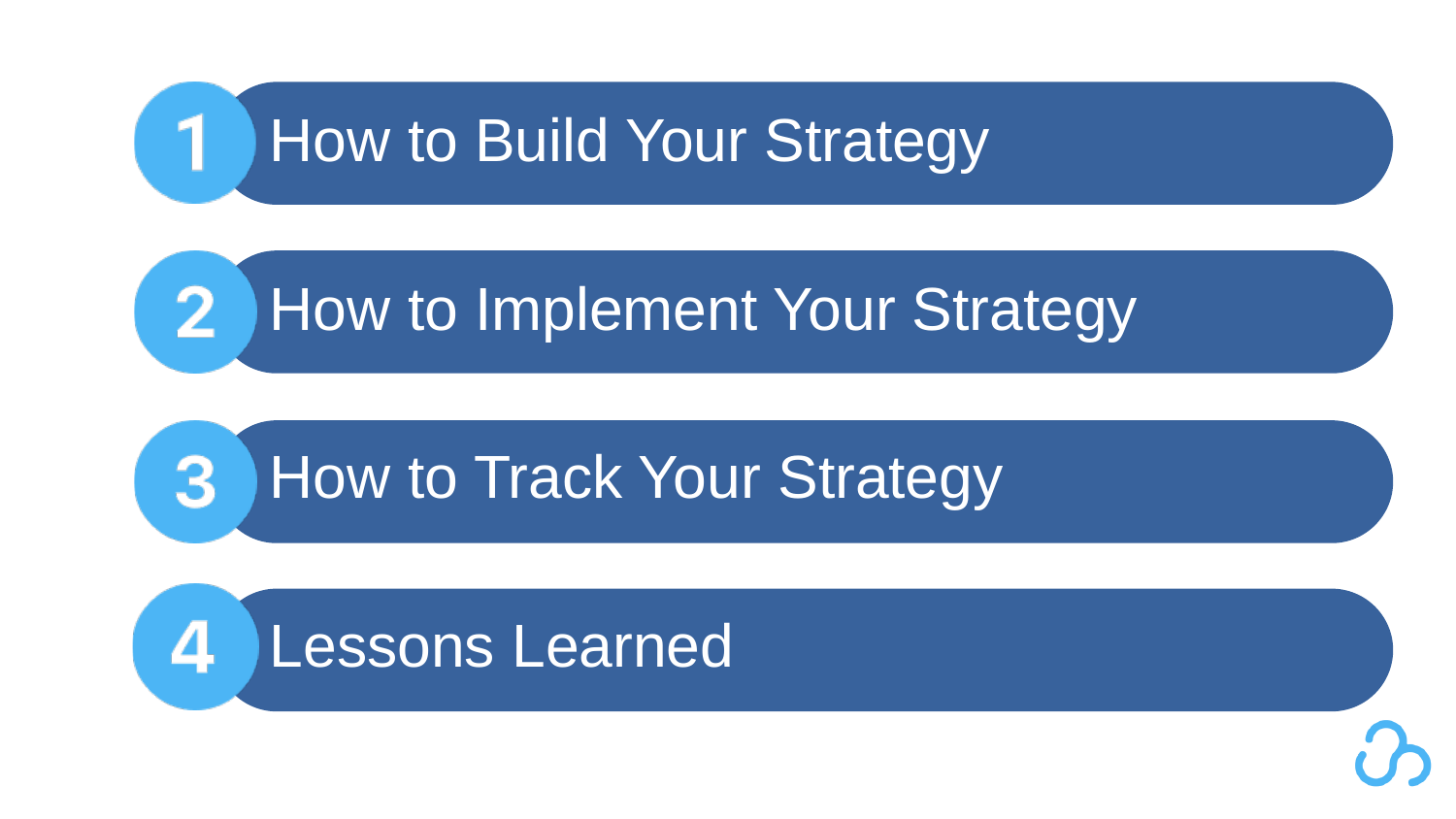

How to Build Your Strategy

How to Implement Your Strategy

How to Track Your Strategy

Lessons Learned